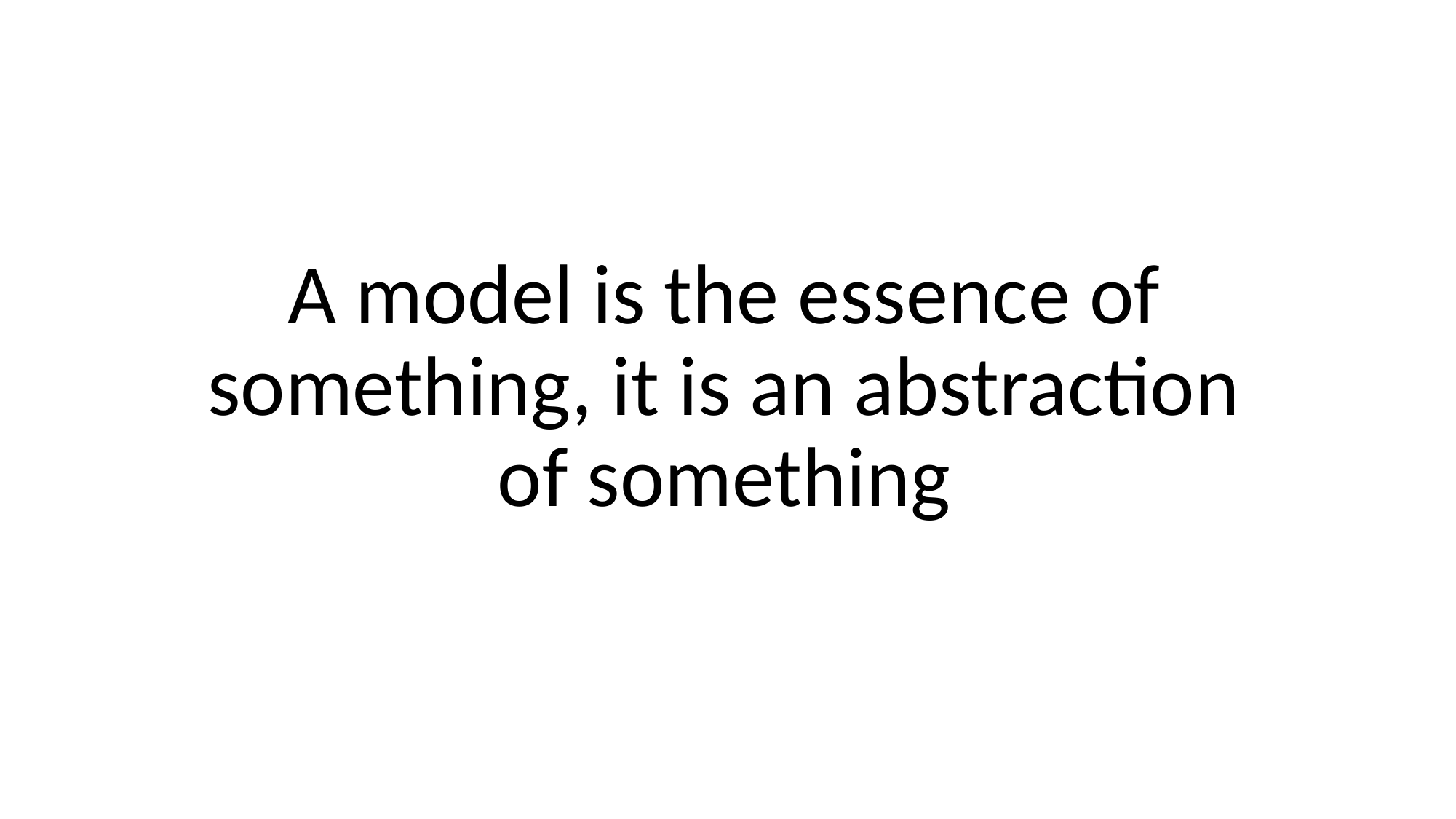

# A model is the essence of something, it is an abstraction of something